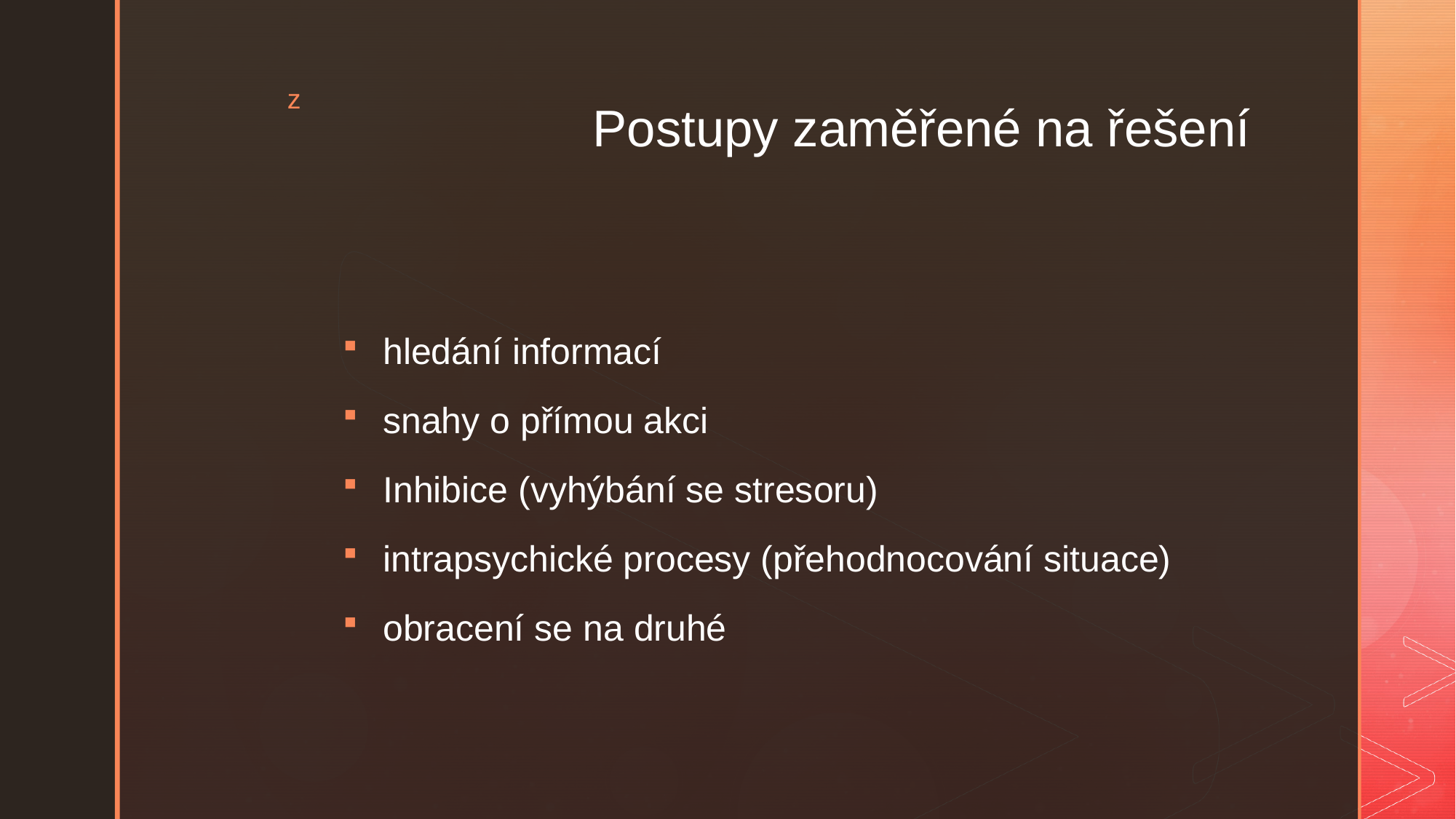

# Postupy zaměřené na řešení
hledání informací
snahy o přímou akci
Inhibice (vyhýbání se stresoru)
intrapsychické procesy (přehodnocování situace)
obracení se na druhé